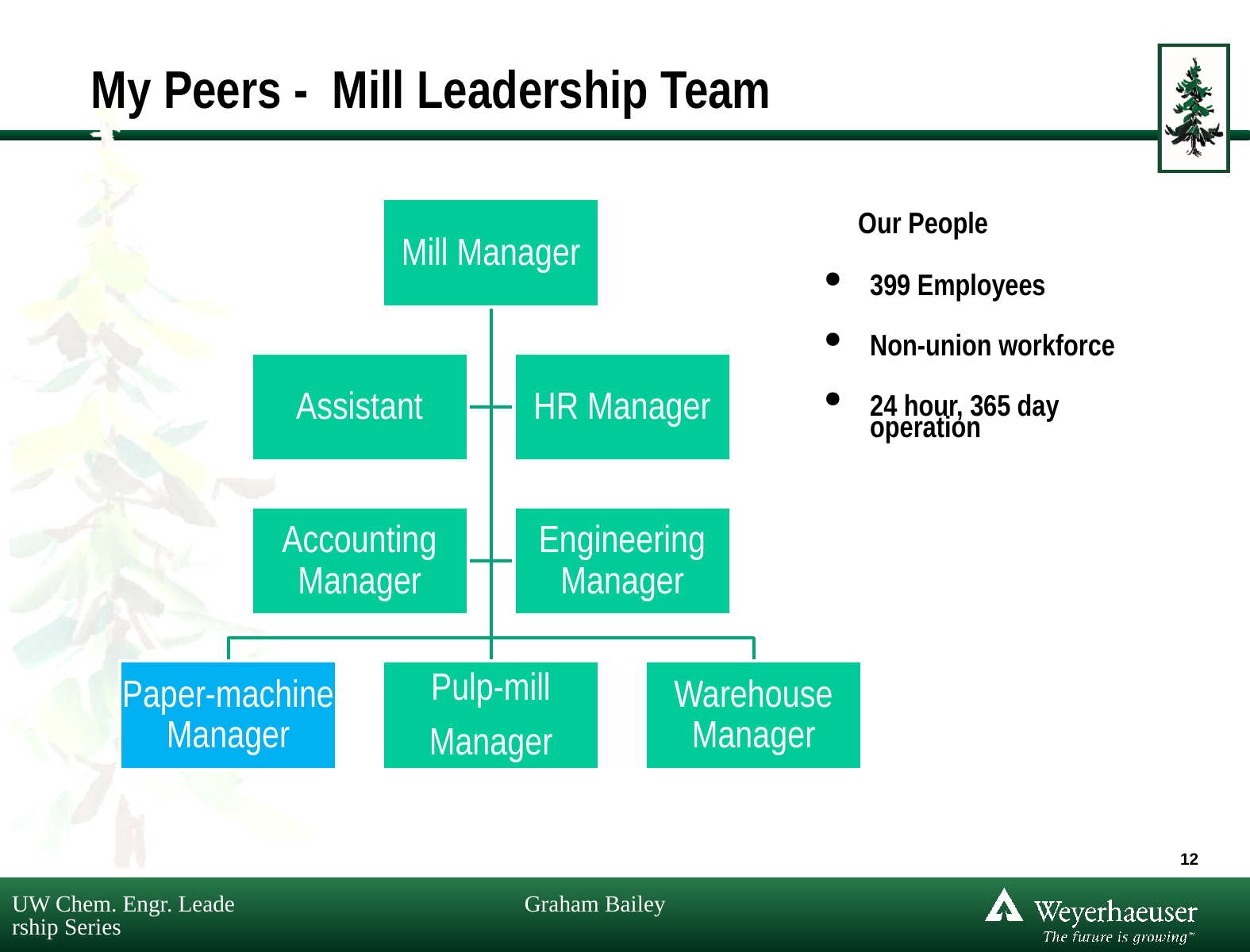

# My Peers -  Mill Leadership Team
Mill Manager
Paper-machine Manager
Pulp-mill
Manager
Warehouse Manager
Assistant
HR Manager
Accounting Manager
Engineering Manager
　Our People
399 Employees
Non-union workforce
24 hour, 365 day operation
12
UW Chem. Engr. Leadership Series